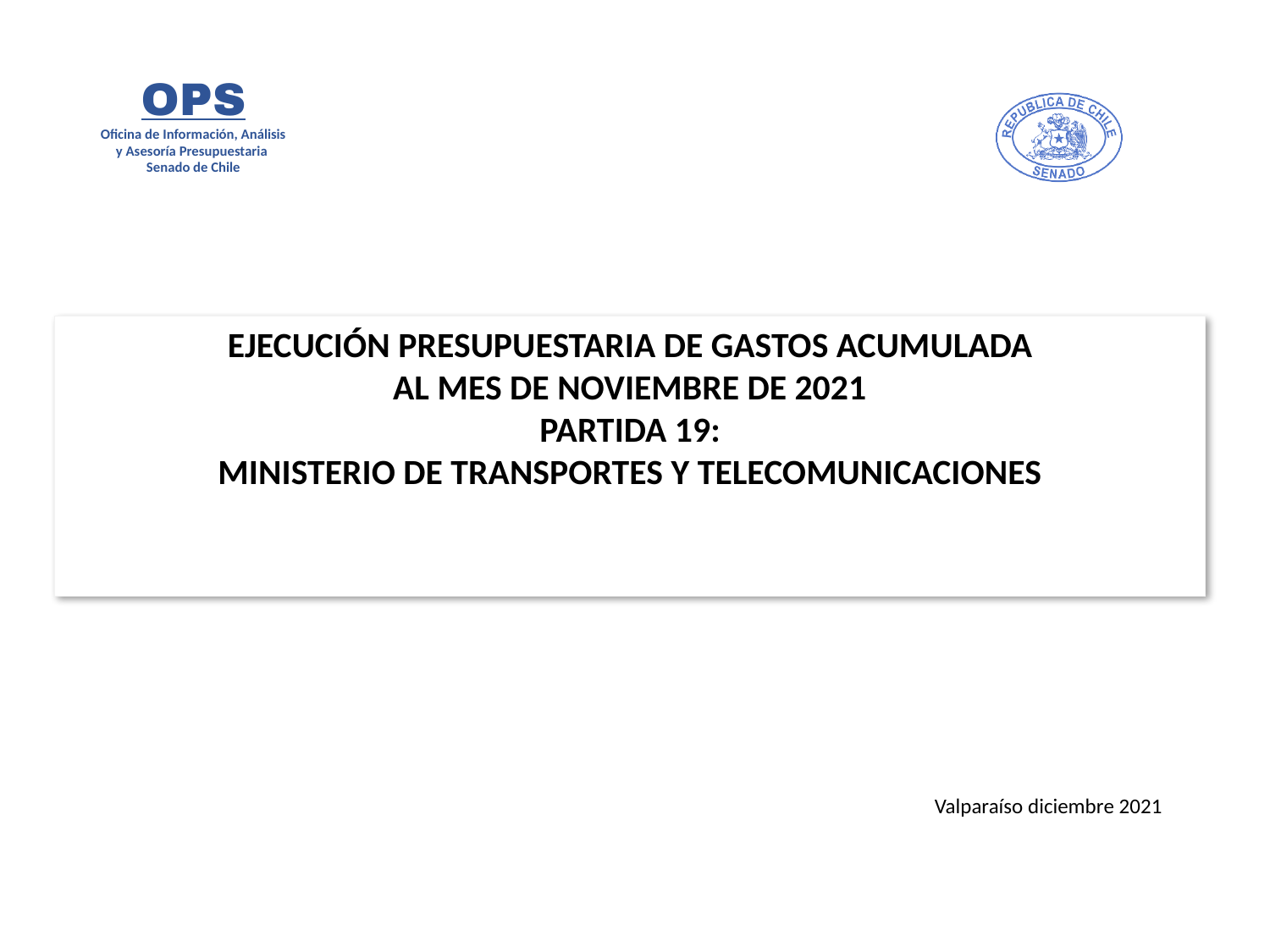

# EJECUCIÓN PRESUPUESTARIA DE GASTOS ACUMULADA AL MES DE NOVIEMBRE DE 2021 PARTIDA 19: MINISTERIO DE TRANSPORTES Y TELECOMUNICACIONES
Valparaíso diciembre 2021